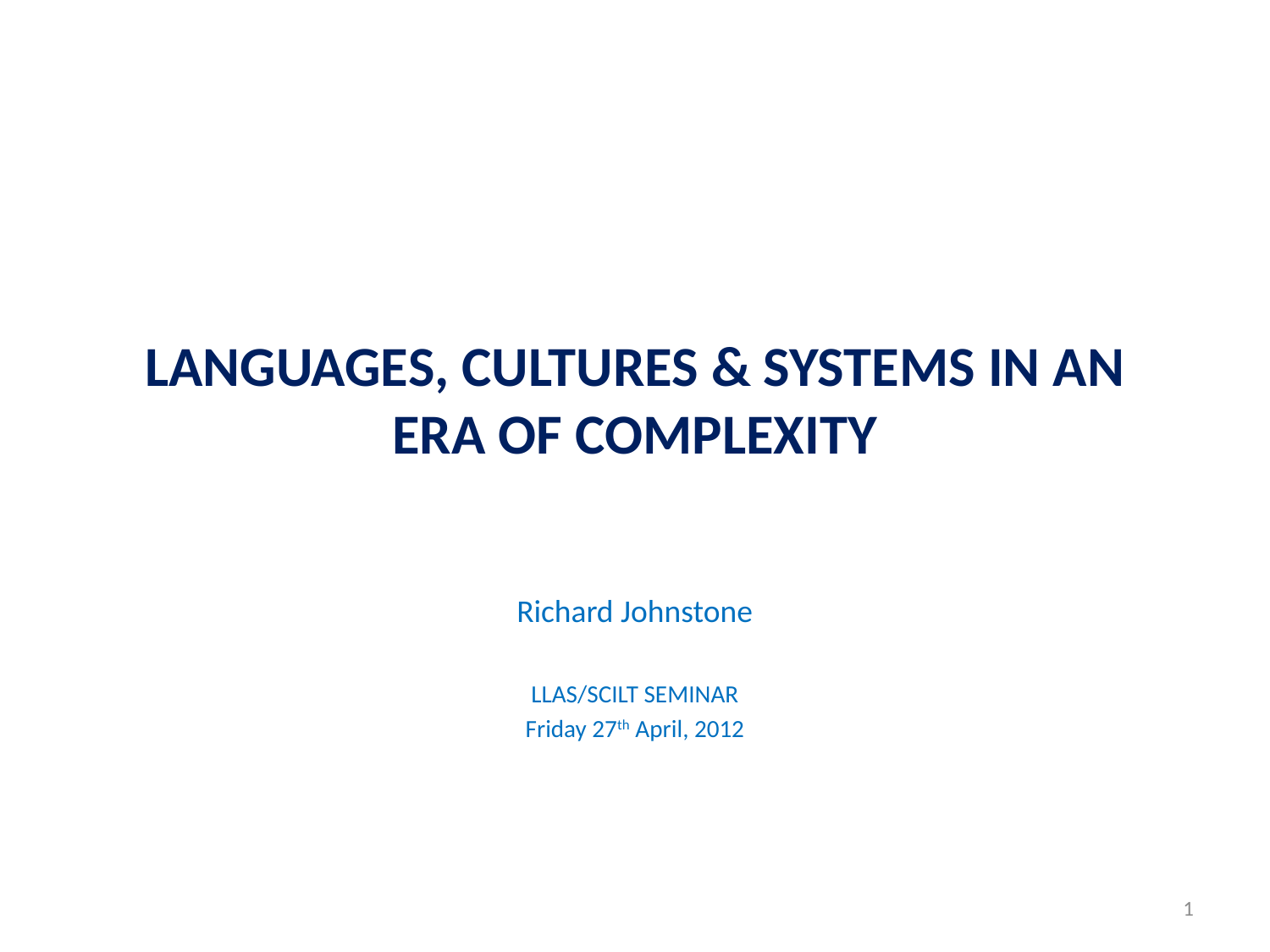

# LANGUAGES, CULTURES & SYSTEMS IN AN ERA OF COMPLEXITY

Richard Johnstone

LLAS/SCILT SEMINAR
Friday 27th April, 2012
1